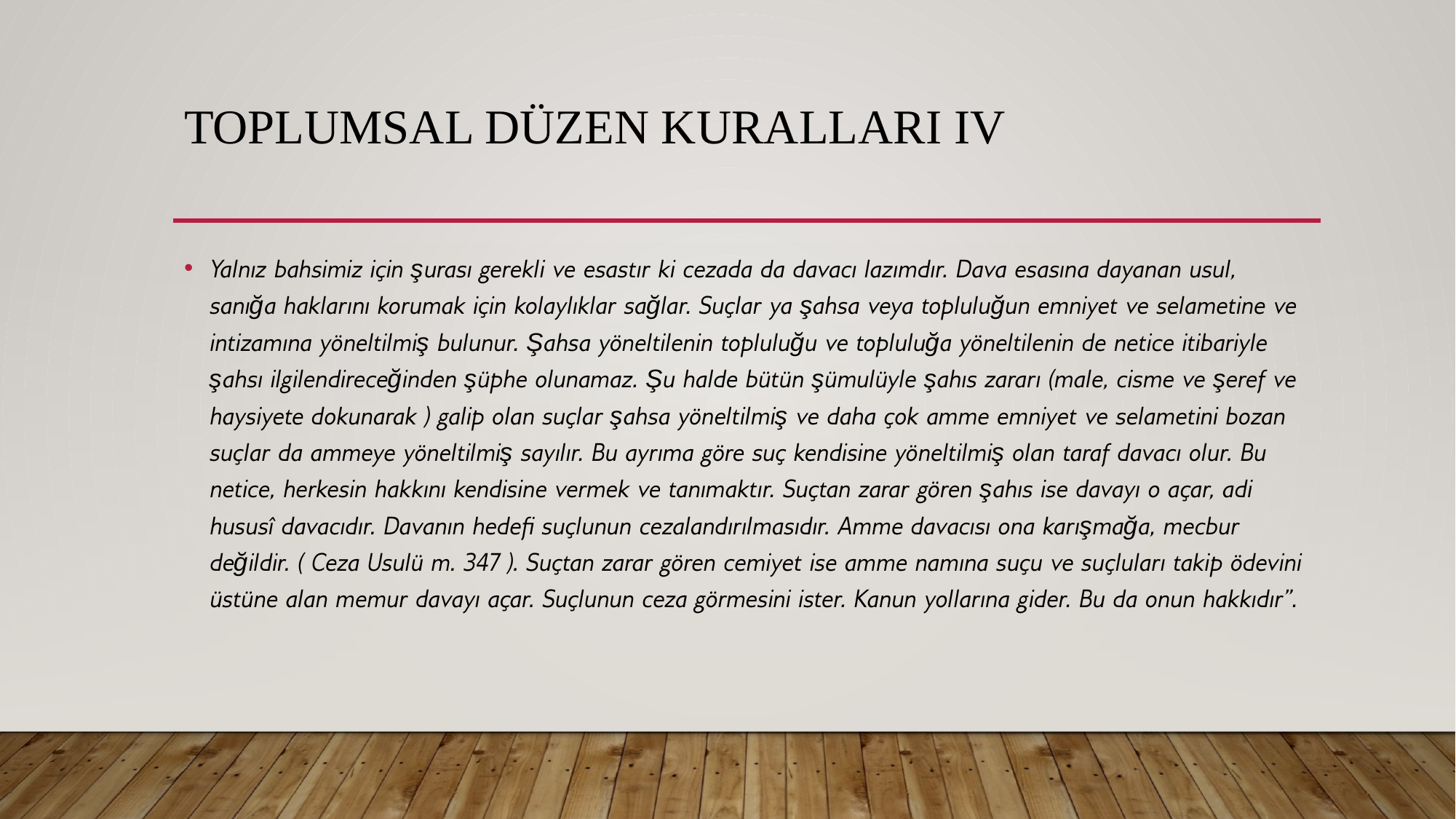

# Toplumsal düzen kuralları IV
Yalnız bahsimiz için şurası gerekli ve esastır ki cezada da davacı lazımdır. Dava esasına dayanan usul, sanığa haklarını korumak için kolaylıklar sağlar. Suçlar ya şahsa veya topluluğun emniyet ve selametine ve intizamına yöneltilmiş bulunur. Şahsa yöneltilenin topluluğu ve topluluğa yöneltilenin de netice itibariyle şahsı ilgilendireceğinden şüphe olunamaz. Şu halde bütün şümulüyle şahıs zararı (male, cisme ve şeref ve haysiyete dokunarak ) galip olan suçlar şahsa yöneltilmiş ve daha çok amme emniyet ve selametini bozan suçlar da ammeye yöneltilmiş sayılır. Bu ayrıma göre suç kendisine yöneltilmiş olan taraf davacı olur. Bu netice, herkesin hakkını kendisine vermek ve tanımaktır. Suçtan zarar gören şahıs ise davayı o açar, adi hususî davacıdır. Davanın hedefi suçlunun cezalandırılmasıdır. Amme davacısı ona karışmağa, mecbur değildir. ( Ceza Usulü m. 347 ). Suçtan zarar gören cemiyet ise amme namına suçu ve suçluları takip ödevini üstüne alan memur davayı açar. Suçlunun ceza görmesini ister. Kanun yollarına gider. Bu da onun hakkıdır”.